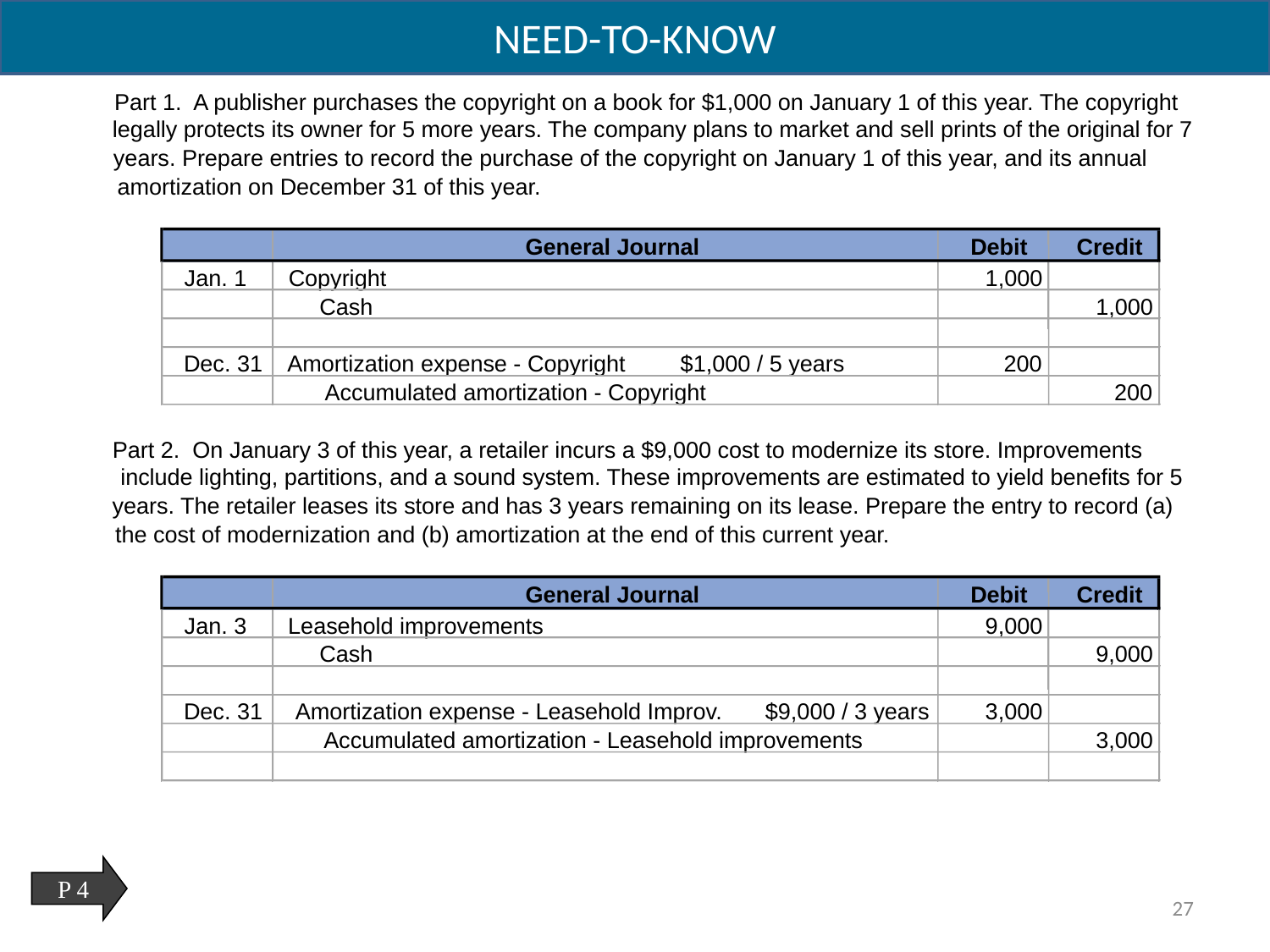

NEED-TO-KNOW
Part 1.  A publisher purchases the copyright on a book for $1,000 on January 1 of this year. The copyright
legally protects its owner for 5 more years. The company plans to market and sell prints of the original for 7
years. Prepare entries to record the purchase of the copyright on January 1 of this year, and its annual
amortization on December 31 of this year.

General Journal
Debit
Credit

Jan. 1
Copyright
1,000

Cash
1,000

Dec. 31
Amortization expense - Copyright
$1,000 / 5 years
200

Accumulated amortization - Copyright
200

Part 2.  On January 3 of this year, a retailer incurs a $9,000 cost to modernize its store. Improvements
include lighting, partitions, and a sound system. These improvements are estimated to yield benefits for 5
years. The retailer leases its store and has 3 years remaining on its lease. Prepare the entry to record (a)
the cost of modernization and (b) amortization at the end of this current year.

General Journal
Debit
Credit

Jan. 3
Leasehold improvements
9,000

Cash
9,000

Dec. 31
Amortization expense - Leasehold Improv.
$9,000 / 3 years
3,000

Accumulated amortization - Leasehold improvements
3,000

P 4
27